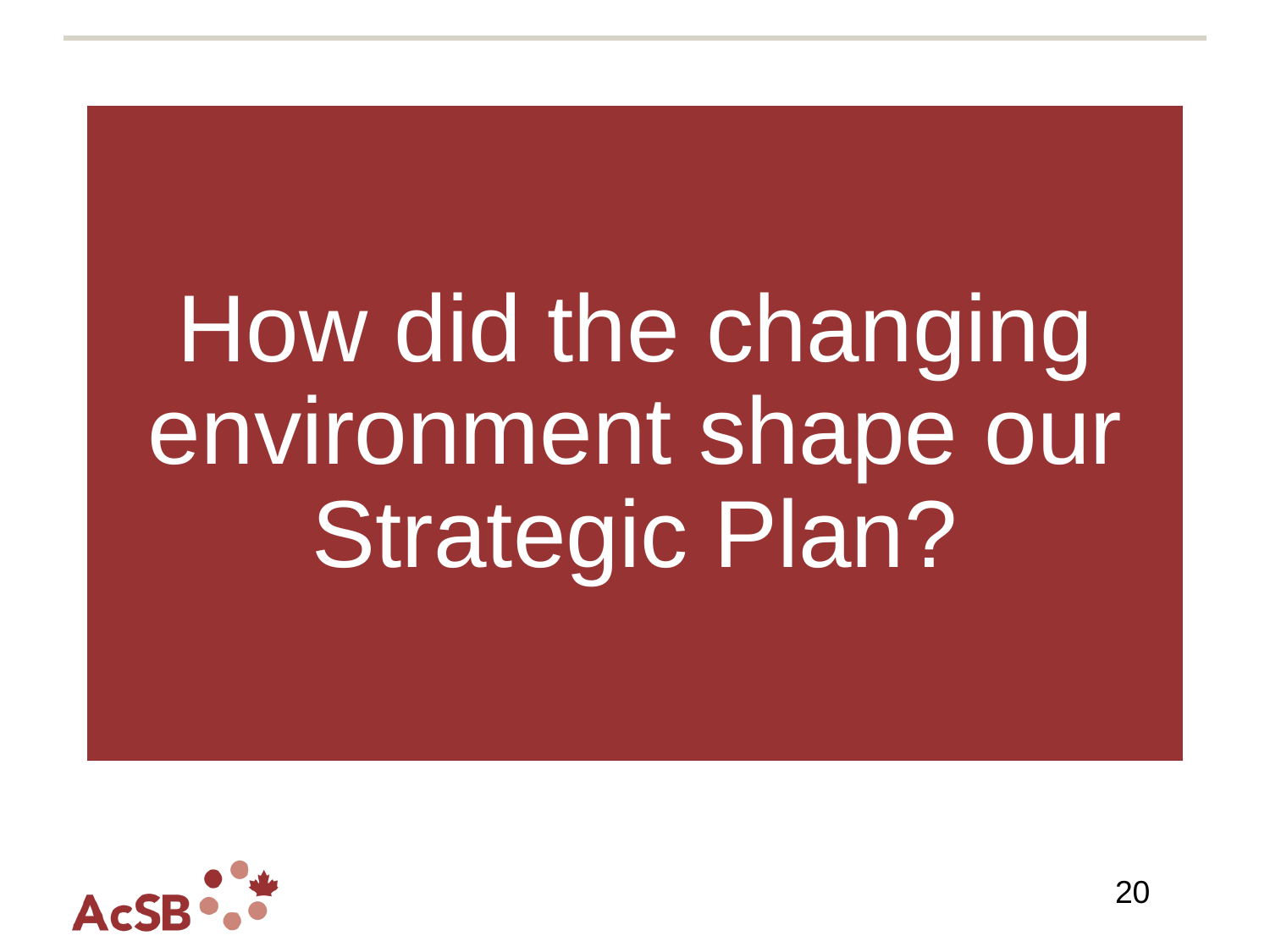

How did the changing environment shape our Strategic Plan?